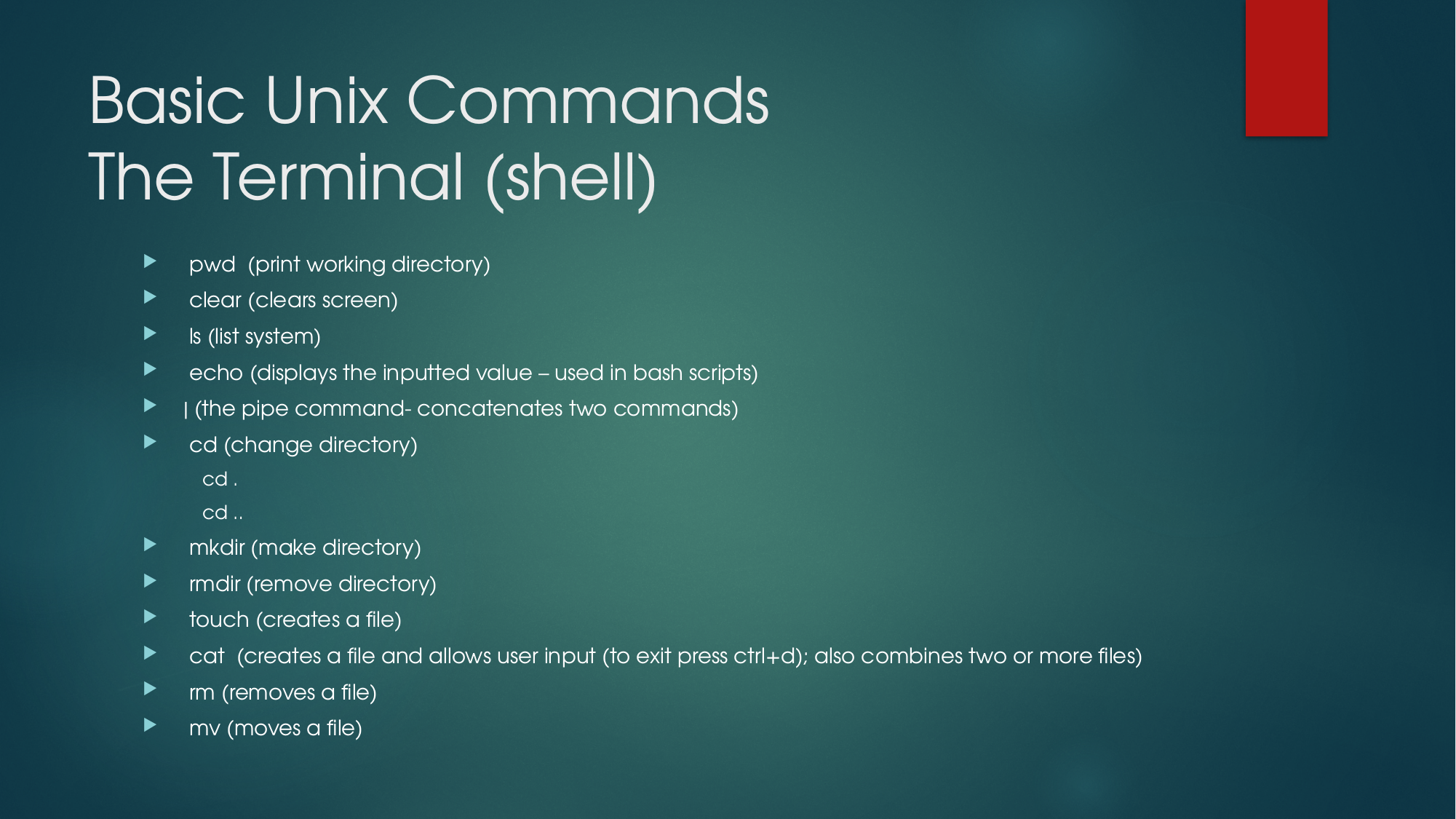

# Basic Unix Commands The Terminal (shell)
 pwd  (print working directory)
 clear (clears screen)
 ls (list system)
 echo (displays the inputted value – used in bash scripts)
| (the pipe command- concatenates two commands)
 cd (change directory)
 cd .
 cd ..
 mkdir (make directory)
 rmdir (remove directory)
 touch (creates a file)
 cat  (creates a file and allows user input (to exit press ctrl+d); also combines two or more files)
 rm (removes a file)
 mv (moves a file)